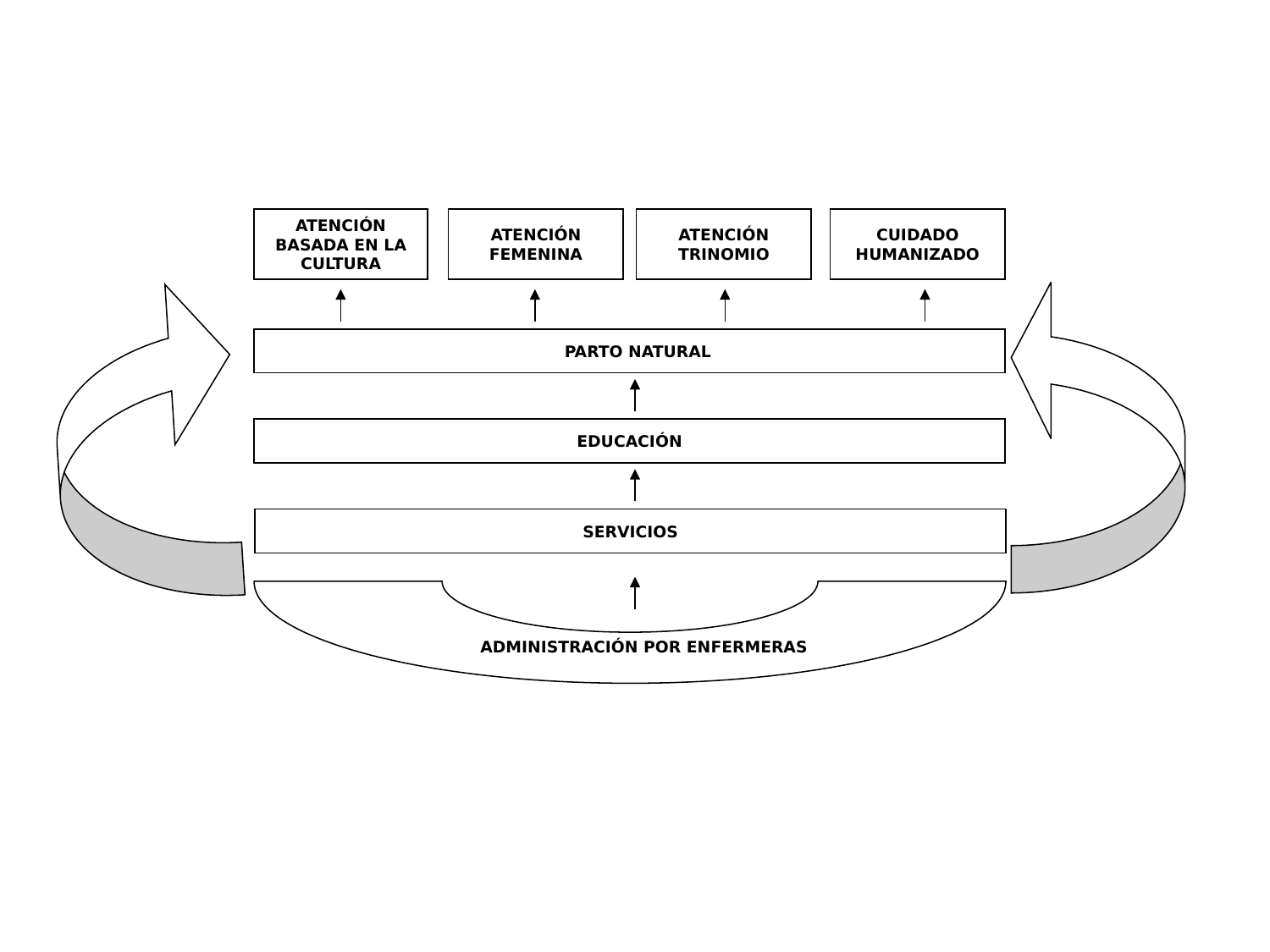

ATENCIÓN BASADA EN LA CULTURA
ATENCIÓN FEMENINA
ATENCIÓN TRINOMIO
CUIDADO HUMANIZADO

   PARTO NATURAL
EDUCACIÓN

      ADMINISTRACIÓN POR ENFERMERAS

SERVICIOS